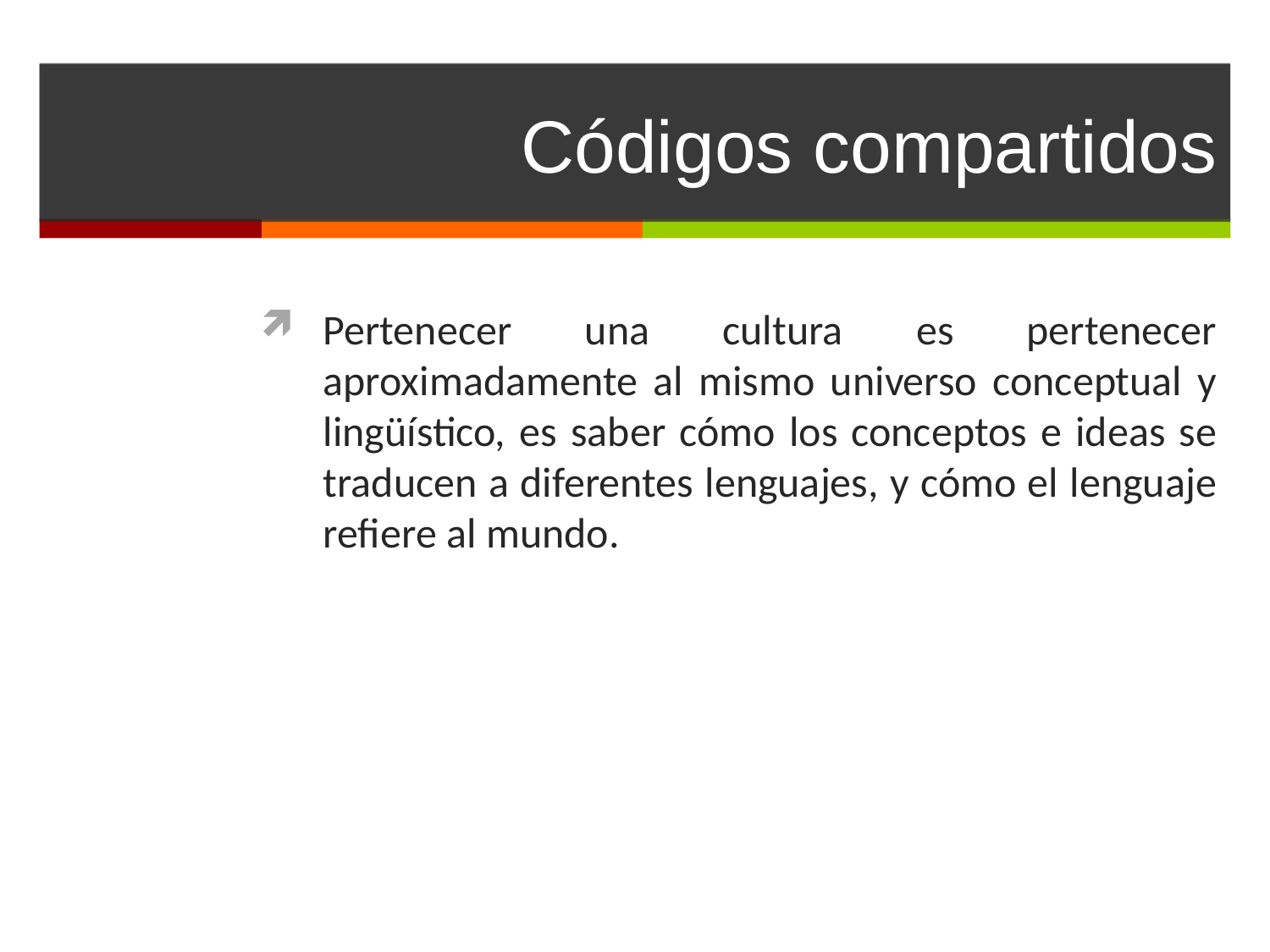

# Códigos compartidos
Pertenecer una cultura es pertenecer aproximadamente al mismo universo conceptual y lingüístico, es saber cómo los conceptos e ideas se traducen a diferentes lenguajes, y cómo el lenguaje refiere al mundo.